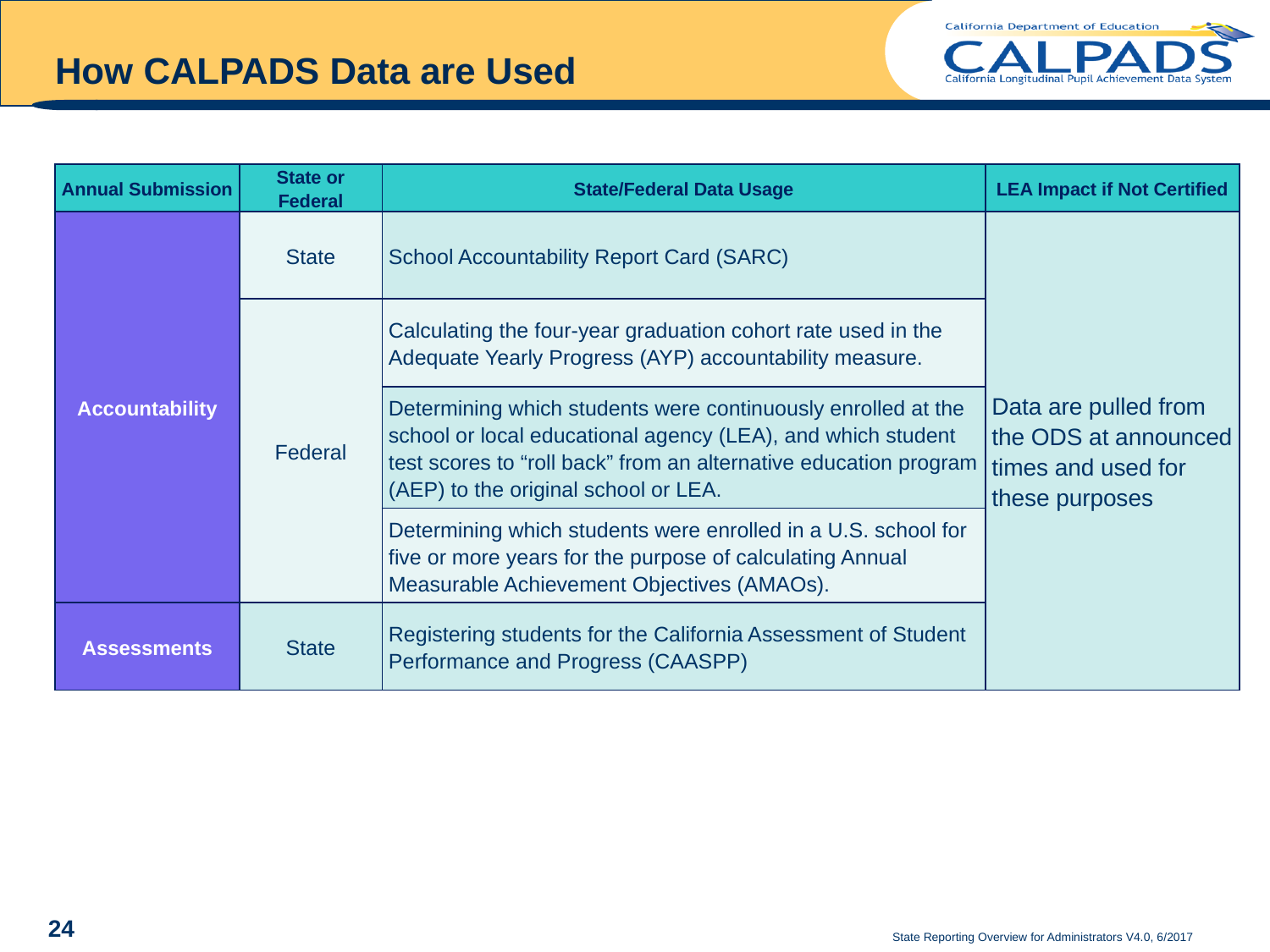

# How CALPADS Data are Used
| Annual Submission | State or Federal | State/Federal Data Usage | LEA Impact if Not Certified |
| --- | --- | --- | --- |
| Accountability | State | School Accountability Report Card (SARC) | Data are pulled from the ODS at announced times and used for these purposes |
|  | Federal | Calculating the four-year graduation cohort rate used in the Adequate Yearly Progress (AYP) accountability measure. |  |
|  |  | Determining which students were continuously enrolled at the school or local educational agency (LEA), and which student test scores to “roll back” from an alternative education program (AEP) to the original school or LEA. |  |
|  |  | Determining which students were enrolled in a U.S. school for five or more years for the purpose of calculating Annual Measurable Achievement Objectives (AMAOs). |  |
| Assessments | State | Registering students for the California Assessment of Student Performance and Progress (CAASPP) |  |
24
State Reporting Overview for Administrators V4.0, 6/2017